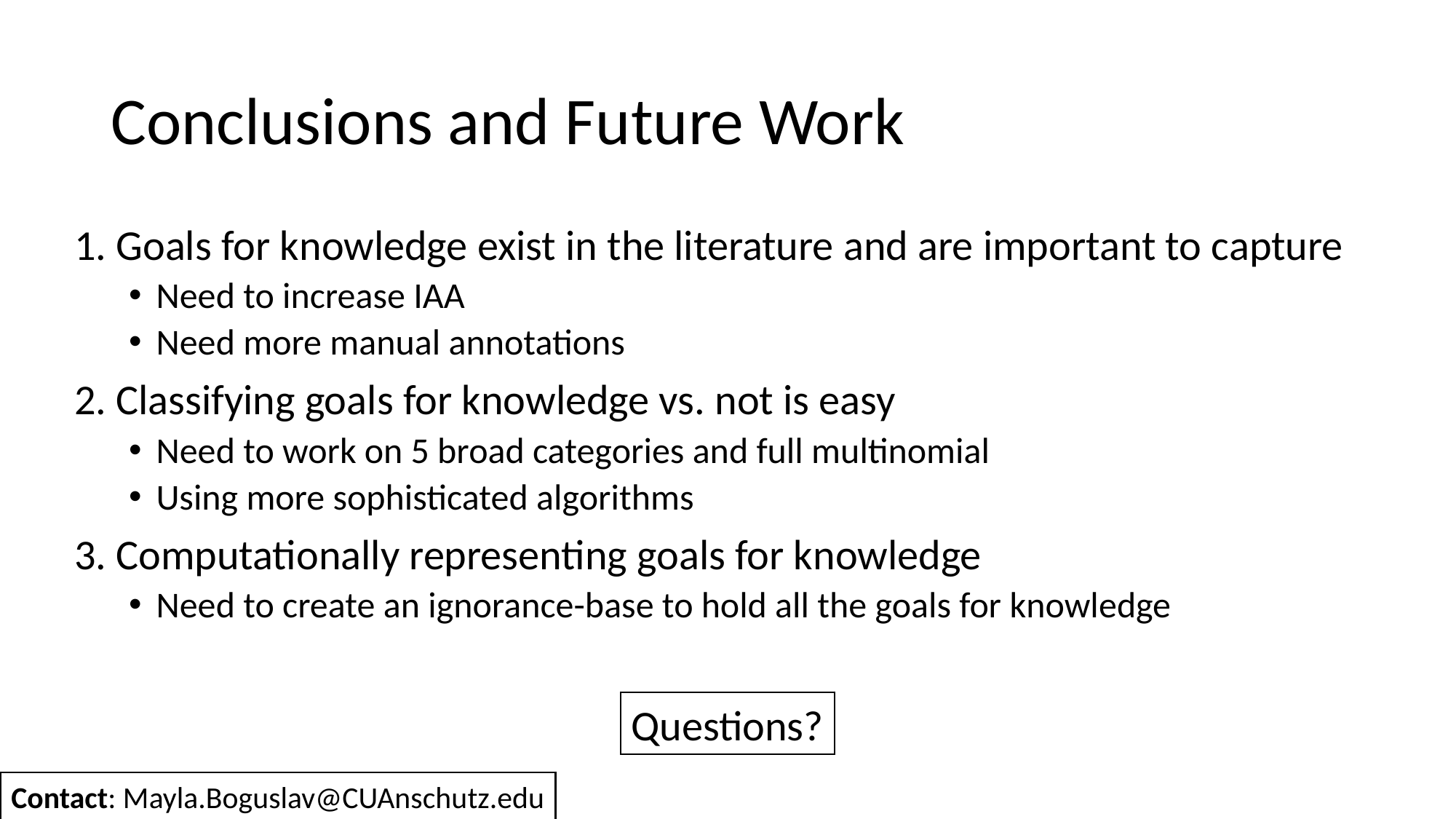

# Conclusions and Future Work
1. Goals for knowledge exist in the literature and are important to capture
Need to increase IAA
Need more manual annotations
2. Classifying goals for knowledge vs. not is easy
Need to work on 5 broad categories and full multinomial
Using more sophisticated algorithms
3. Computationally representing goals for knowledge
Need to create an ignorance-base to hold all the goals for knowledge
Questions?
Contact: Mayla.Boguslav@CUAnschutz.edu